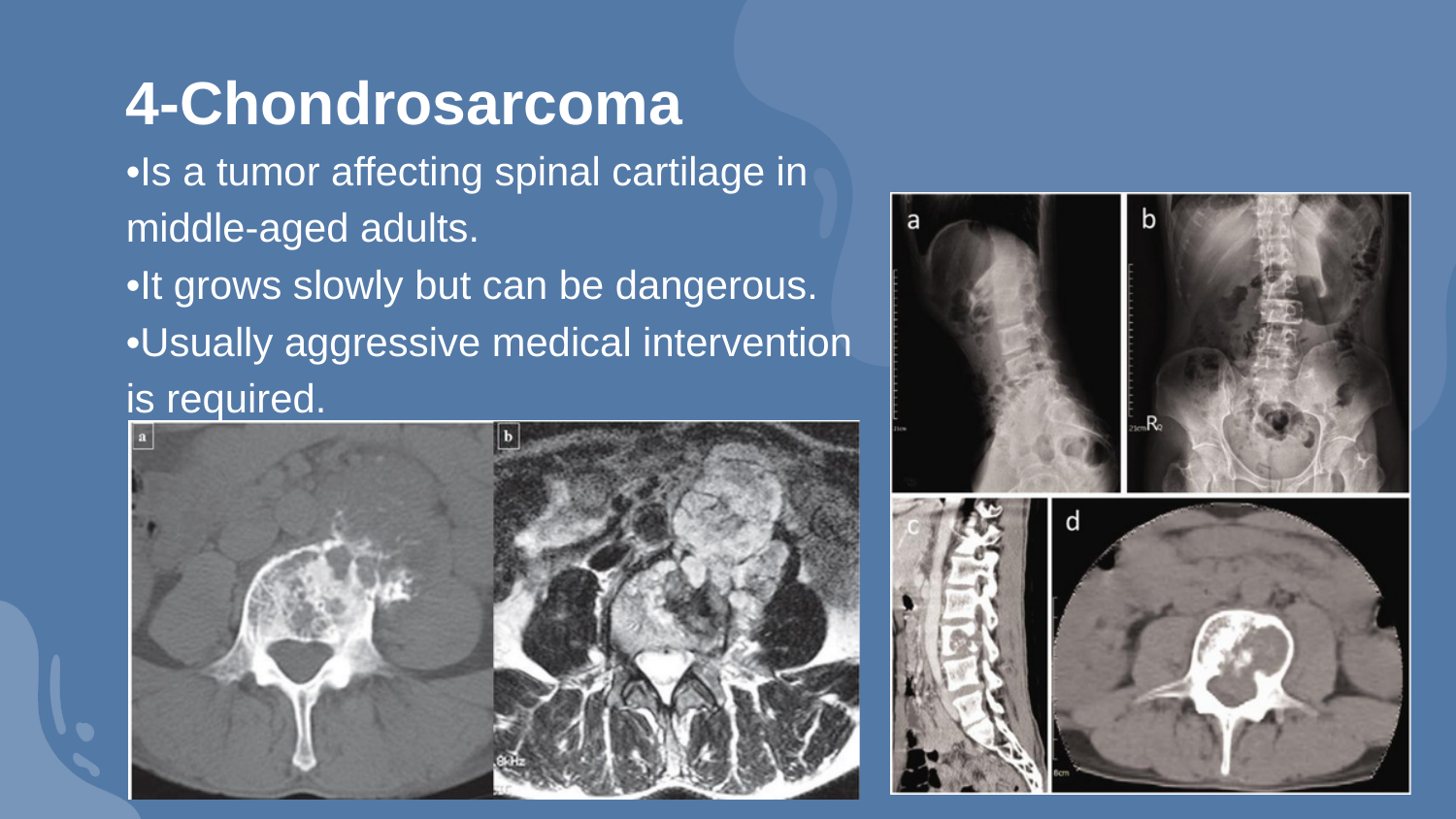

4-Chondrosarcoma
•Is a tumor affecting spinal cartilage in
middle-aged adults.
•It grows slowly but can be dangerous.
•Usually aggressive medical intervention
is required.